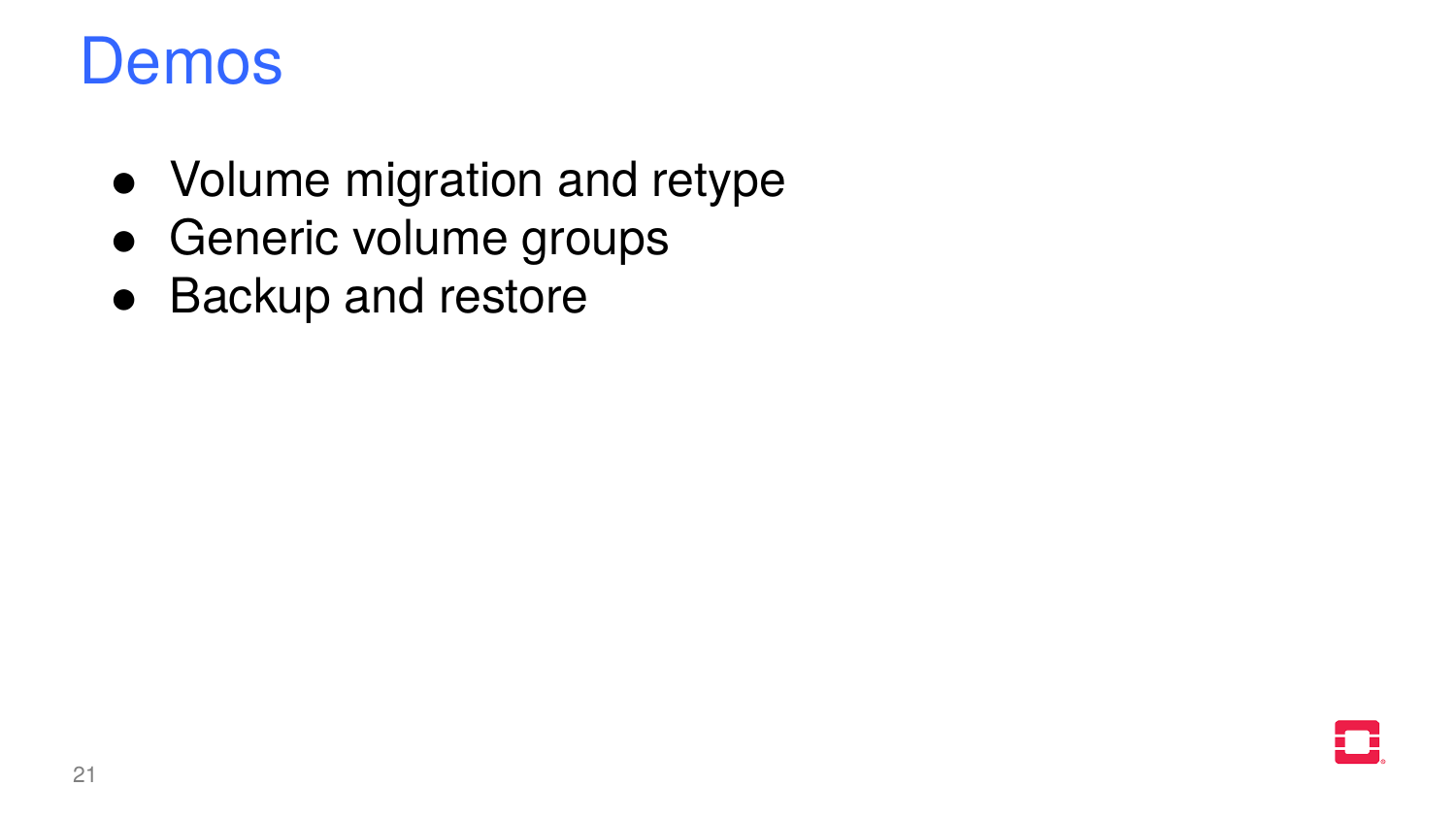

Demos
Volume migration and retype
Generic volume groups
Backup and restore